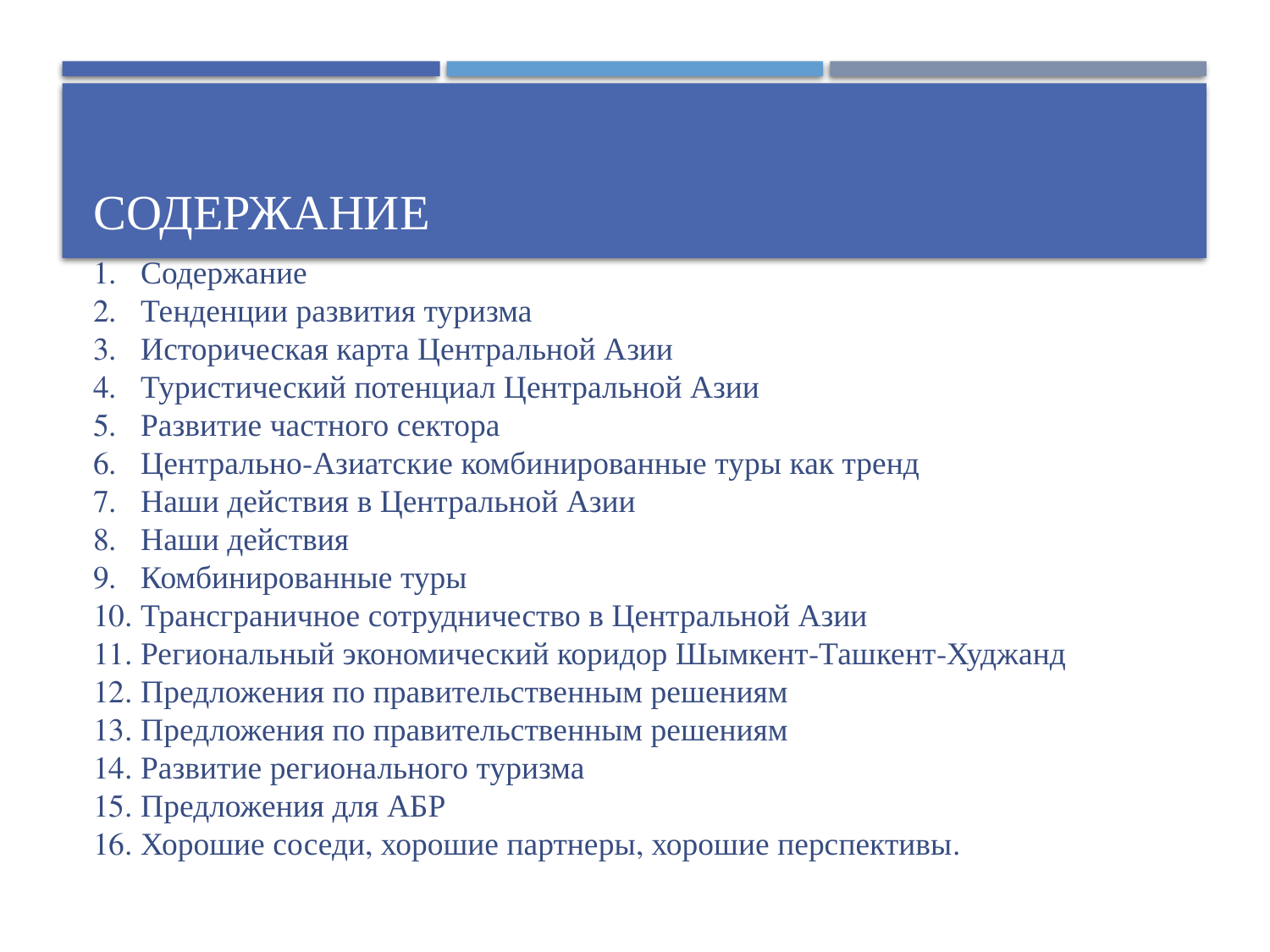

# содержание
Содержание
Тенденции развития туризма
Историческая карта Центральной Азии
Туристический потенциал Центральной Азии
Развитие частного сектора
Центрально-Азиатские комбинированные туры как тренд
Наши действия в Центральной Азии
Наши действия
Комбинированные туры
Трансграничное сотрудничество в Центральной Азии
Региональный экономический коридор Шымкент-Ташкент-Худжанд
Предложения по правительственным решениям
Предложения по правительственным решениям
Развитие регионального туризма
Предложения для АБР
Хорошие соседи, хорошие партнеры, хорошие перспективы.